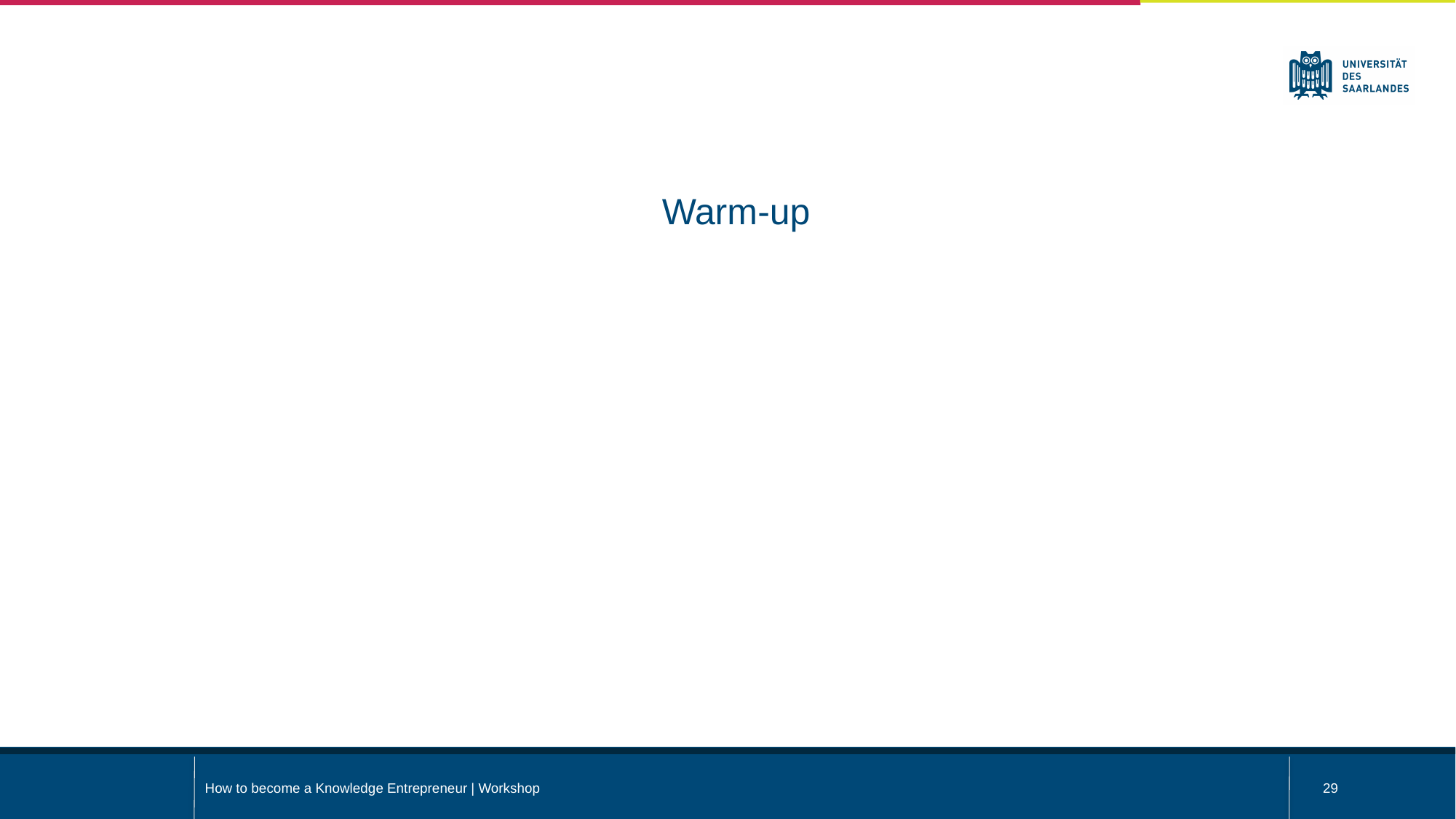

Warm-up

How to become a Knowledge Entrepreneur | Workshop
29